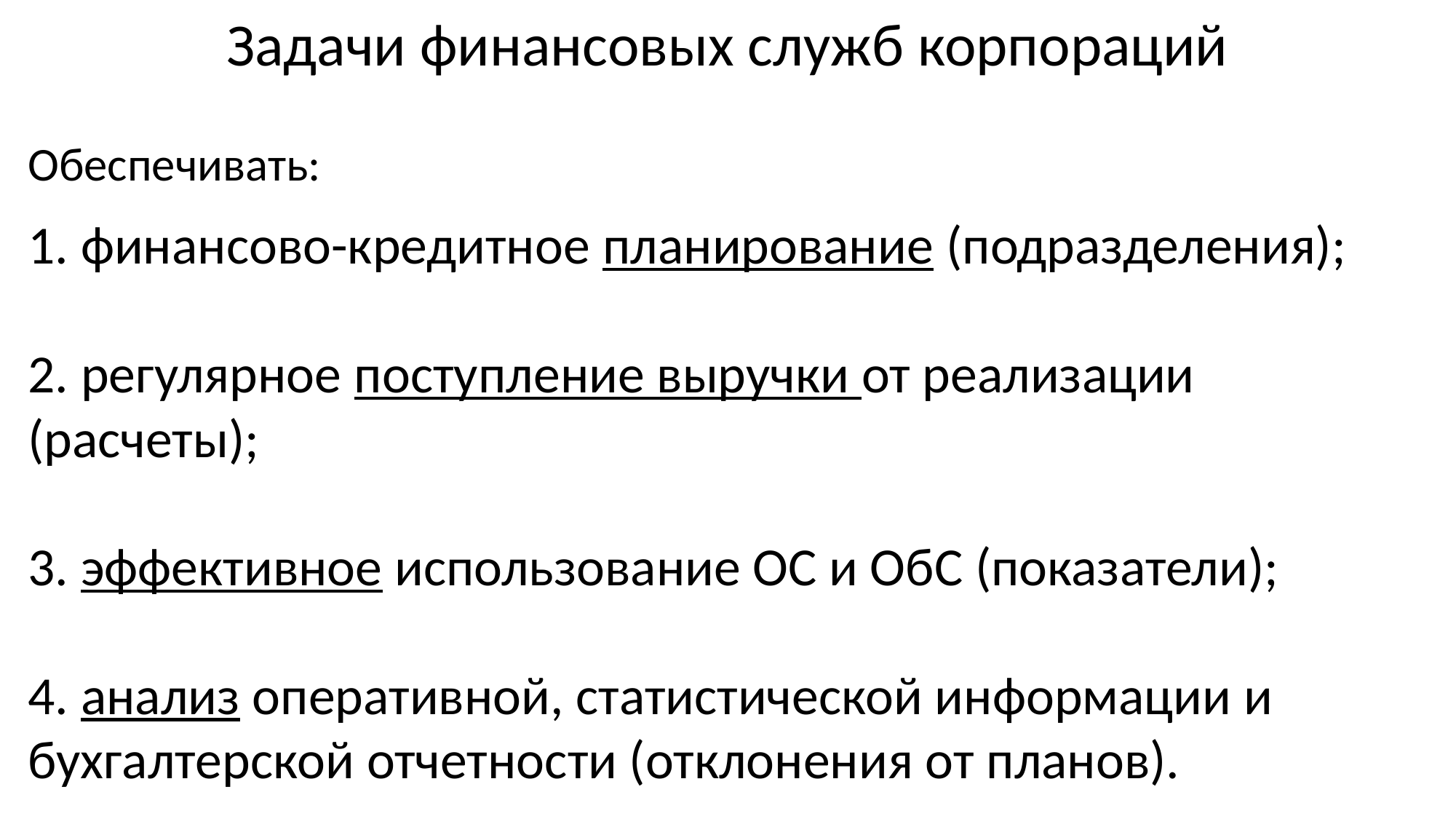

Задачи финансовых служб корпораций

Обеспечивать:

1. финансово-кредитное планирование (подразделения);

2. регулярное поступление выручки от реализации (расчеты);

3. эффективное использование ОС и ОбС (показатели);

4. анализ оперативной, статистической информации и бухгалтерской отчетности (отклонения от планов).